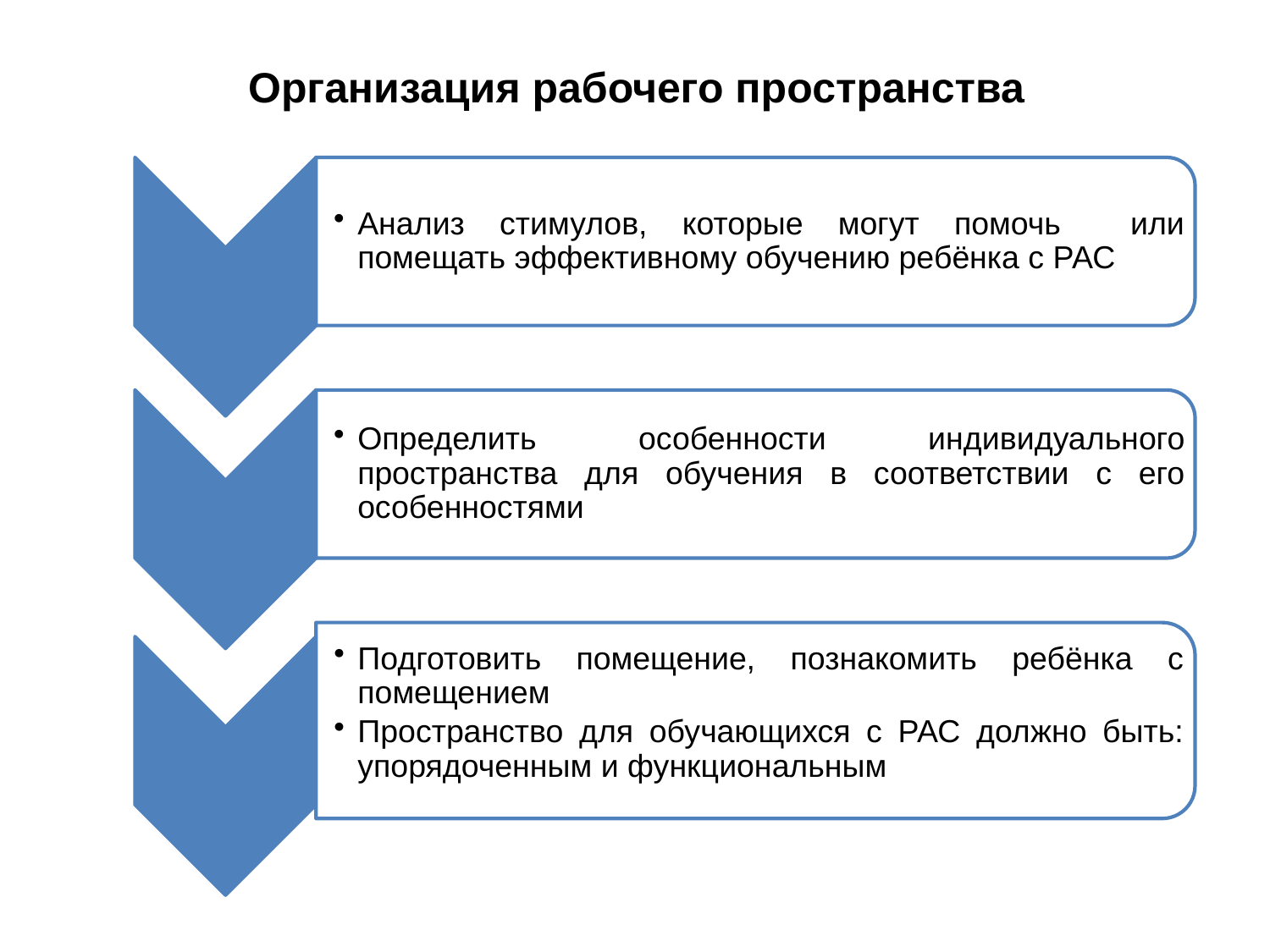

# Организация рабочего пространства

Анализ стимулов, которые могут помочь  или помещать эффективному обучению ребёнка с РАС

Определить особенности индивидуального пространства для обучения в соответствии с его особенностями

Подготовить помещение, познакомить ребёнка с помещением
Пространство для обучающихся с РАС должно быть: упорядоченным и функциональным